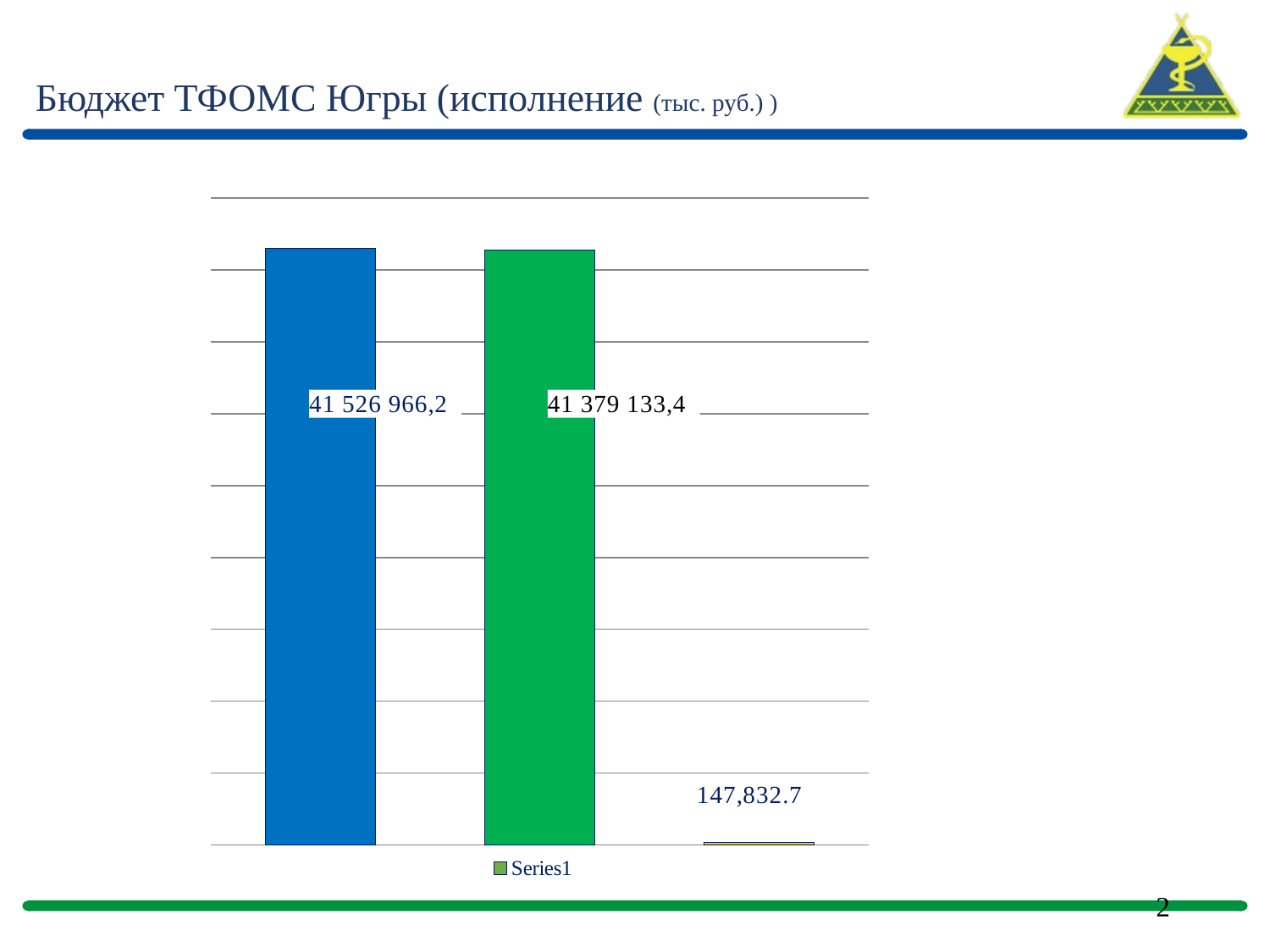

# Бюджет ТФОМС Югры (исполнение (тыс. руб.) )

### Chart

| Category |  |
|---|---|
| Доход | 41526966.2 |
| Расход | 41379133.4 |
| Профицит | 147832.7 |
2